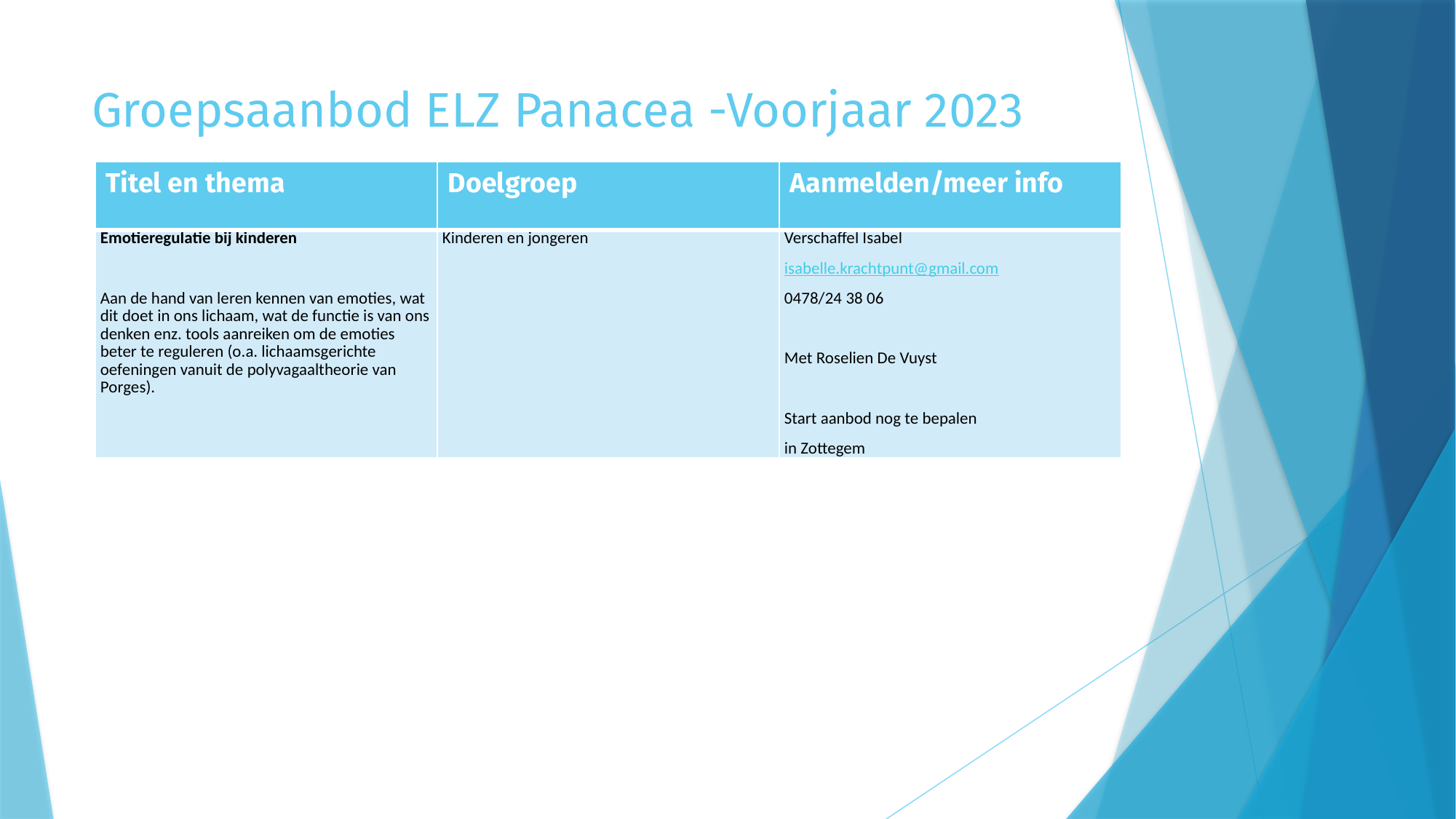

# Groepsaanbod ELZ Panacea -Voorjaar 2023
| Titel en thema | Doelgroep | Aanmelden/meer info |
| --- | --- | --- |
| Emotieregulatie bij kinderen   Aan de hand van leren kennen van emoties, wat dit doet in ons lichaam, wat de functie is van ons denken enz. tools aanreiken om de emoties beter te reguleren (o.a. lichaamsgerichte oefeningen vanuit de polyvagaaltheorie van Porges). | Kinderen en jongeren | Verschaffel Isabel isabelle.krachtpunt@gmail.com 0478/24 38 06   Met Roselien De Vuyst   Start aanbod nog te bepalen in Zottegem |